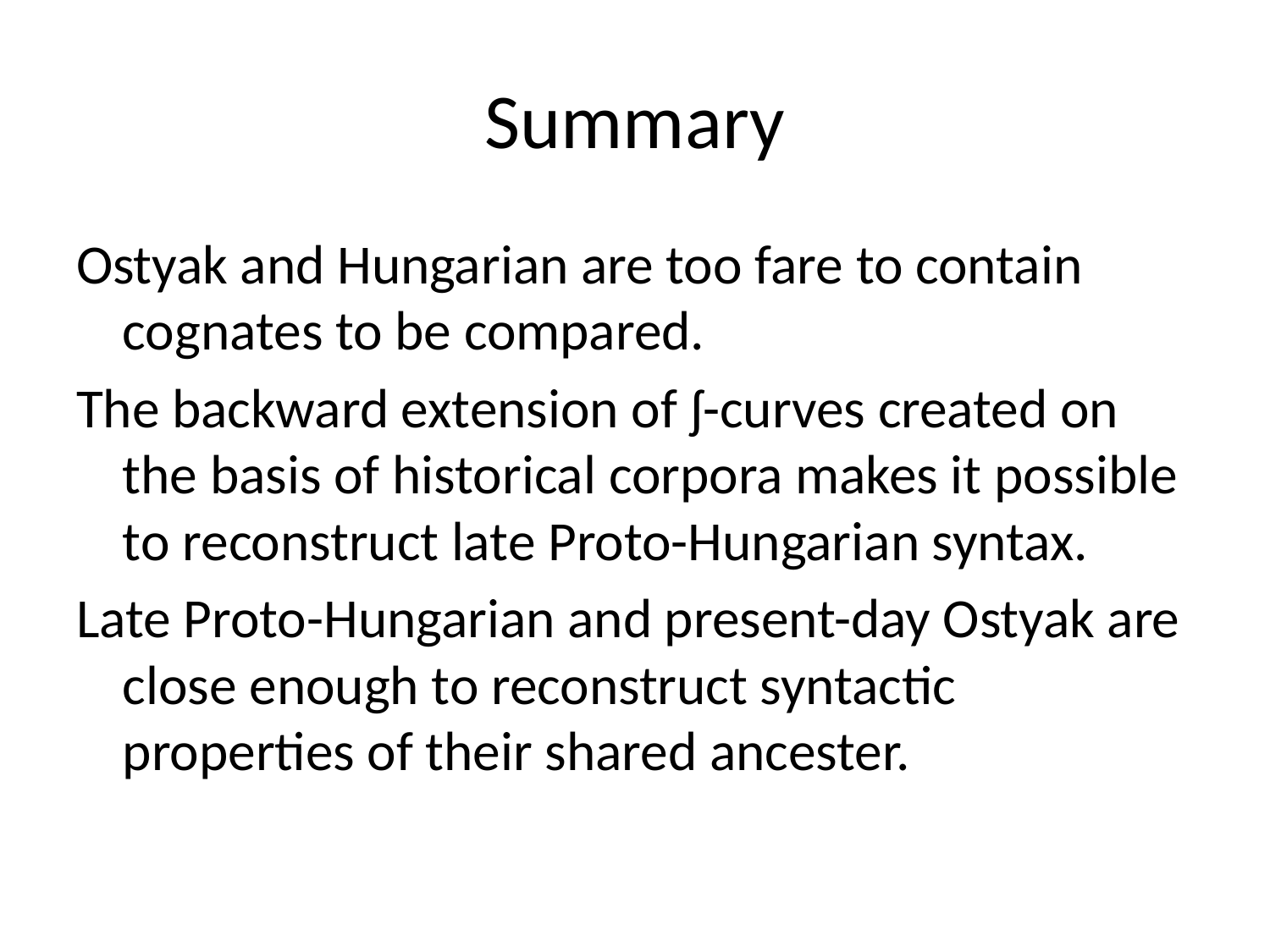

# Summary
Ostyak and Hungarian are too fare to contain cognates to be compared.
The backward extension of ʃ-curves created on the basis of historical corpora makes it possible to reconstruct late Proto-Hungarian syntax.
Late Proto-Hungarian and present-day Ostyak are close enough to reconstruct syntactic properties of their shared ancester.